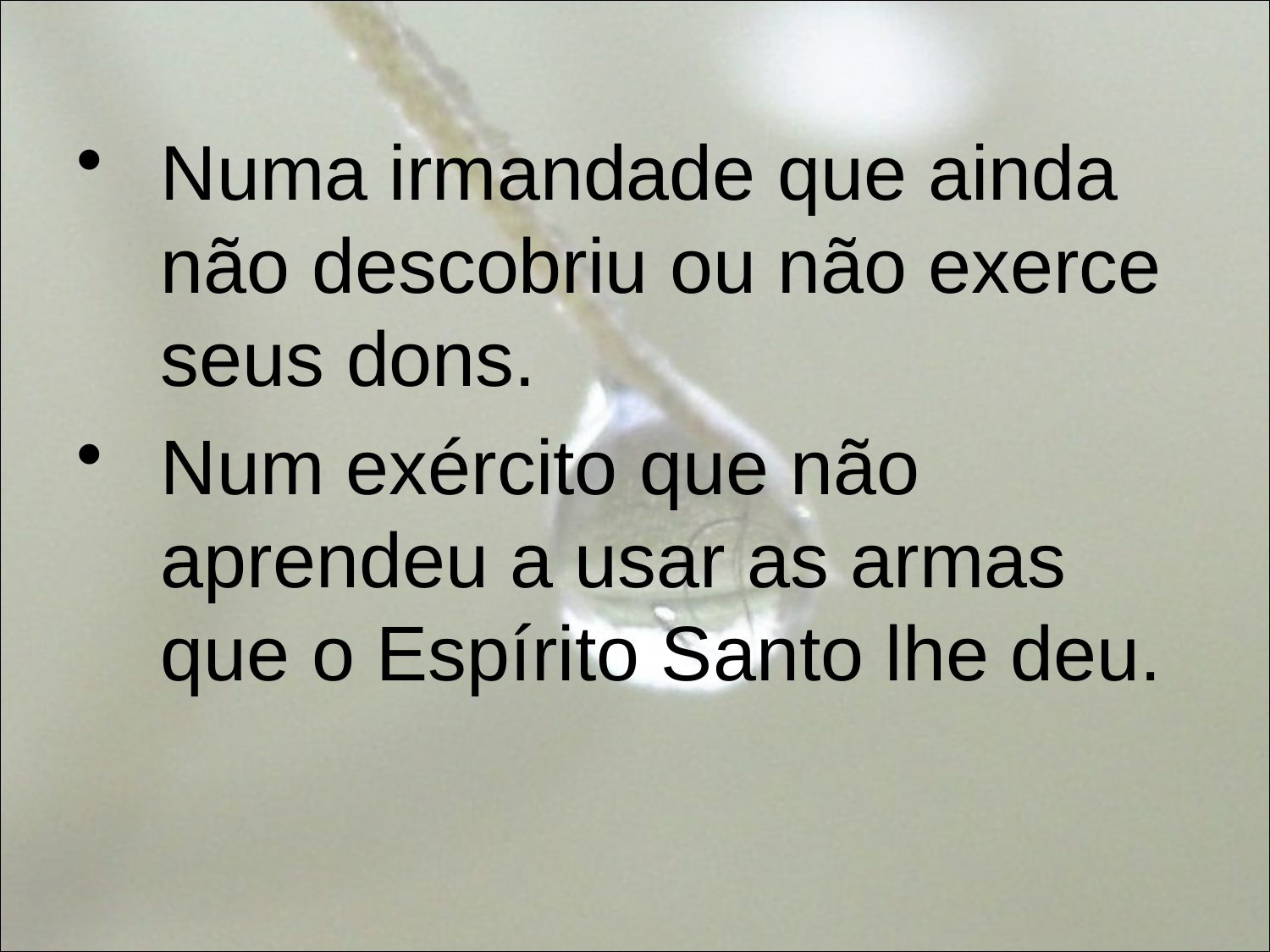

Numa irmandade que ainda não descobriu ou não exerce seus dons.
Num exército que não aprendeu a usar as armas que o Espírito Santo lhe deu.